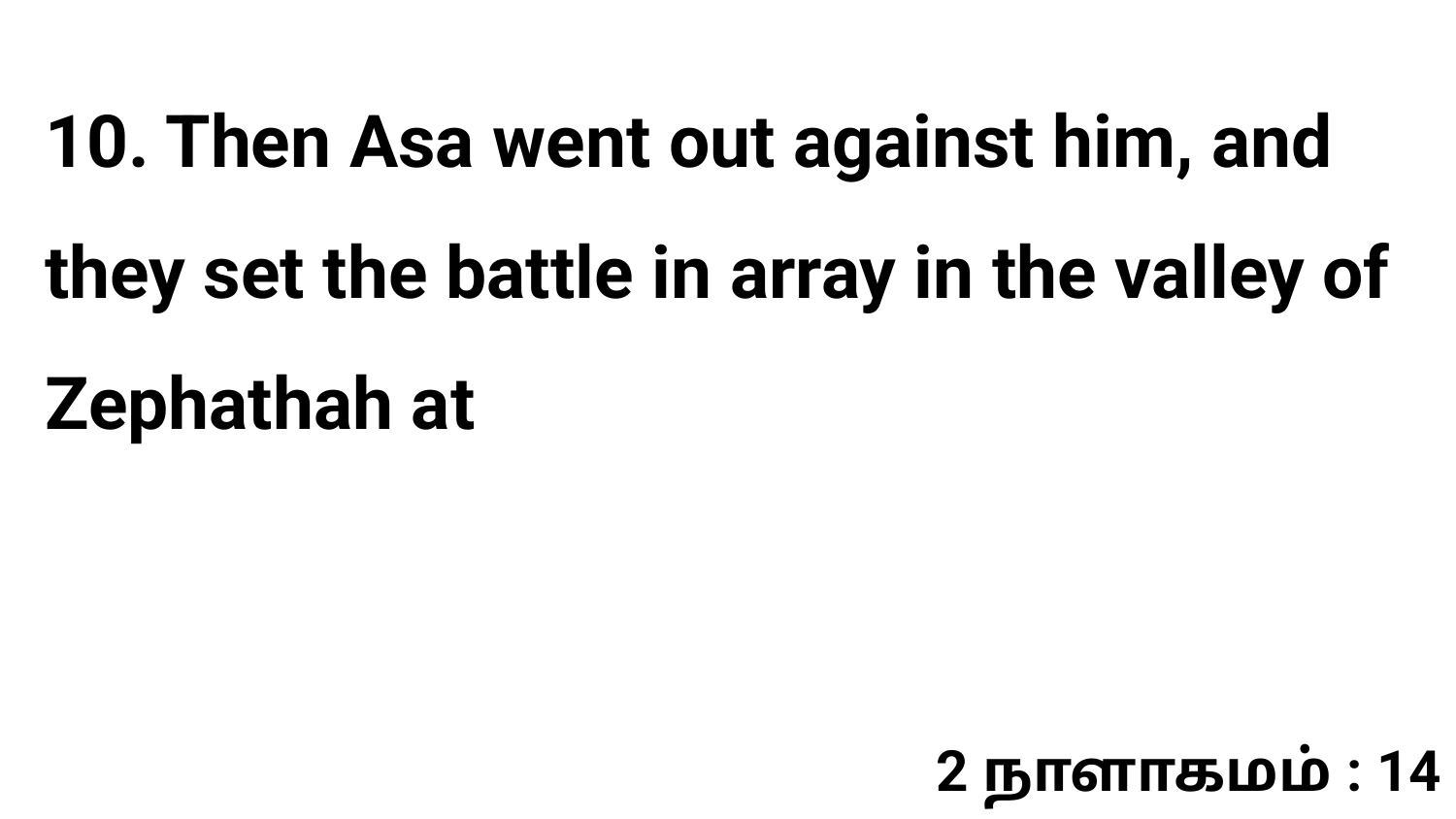

10. Then Asa went out against him, and they set the battle in array in the valley of Zephathah at
2 நாளாகமம் : 14